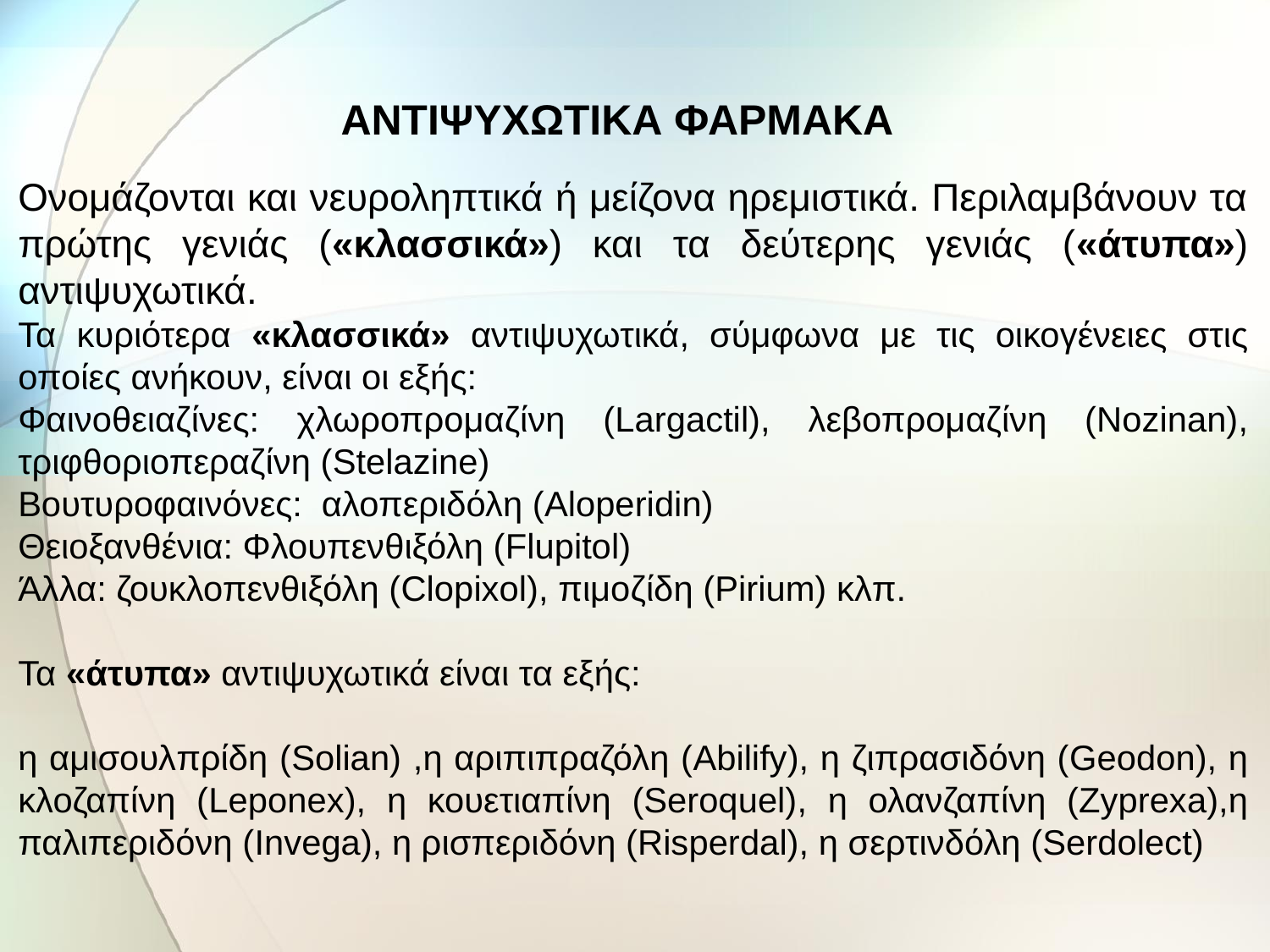

ΑΝΤΙΨΥΧΩΤΙΚΑ ΦΑΡΜΑΚΑ
Ονομάζονται και νευροληπτικά ή μείζονα ηρεμιστικά. Περιλαμβάνουν τα πρώτης γενιάς («κλασσικά») και τα δεύτερης γενιάς («άτυπα») αντιψυχωτικά.
Τα κυριότερα «κλασσικά» αντιψυχωτικά, σύμφωνα με τις οικογένειες στις οποίες ανήκουν, είναι οι εξής:
Φαινοθειαζίνες: χλωροπρομαζίνη (Largactil), λεβοπρομαζίνη (Nozinan), τριφθοριοπεραζίνη (Stelazine)
Boυτυροφαινόνες:  αλοπεριδόλη (Aloperidin)
Θειοξανθένια: Φλουπενθιξόλη (Flupitol)
Άλλα: ζουκλοπενθιξόλη (Clopixol), πιμοζίδη (Pirium) κλπ.

Τα «άτυπα» αντιψυχωτικά είναι τα εξής:

η αμισουλπρίδη (Solian) ,η αριπιπραζόλη (Abilify), η ζιπρασιδόνη (Geodon), η κλοζαπίνη (Leponex), η κουετιαπίνη (Seroquel), η ολανζαπίνη (Zyprexa),η παλιπεριδόνη (Invega), η ρισπεριδόνη (Risperdal), η σερτινδόλη (Serdolect)